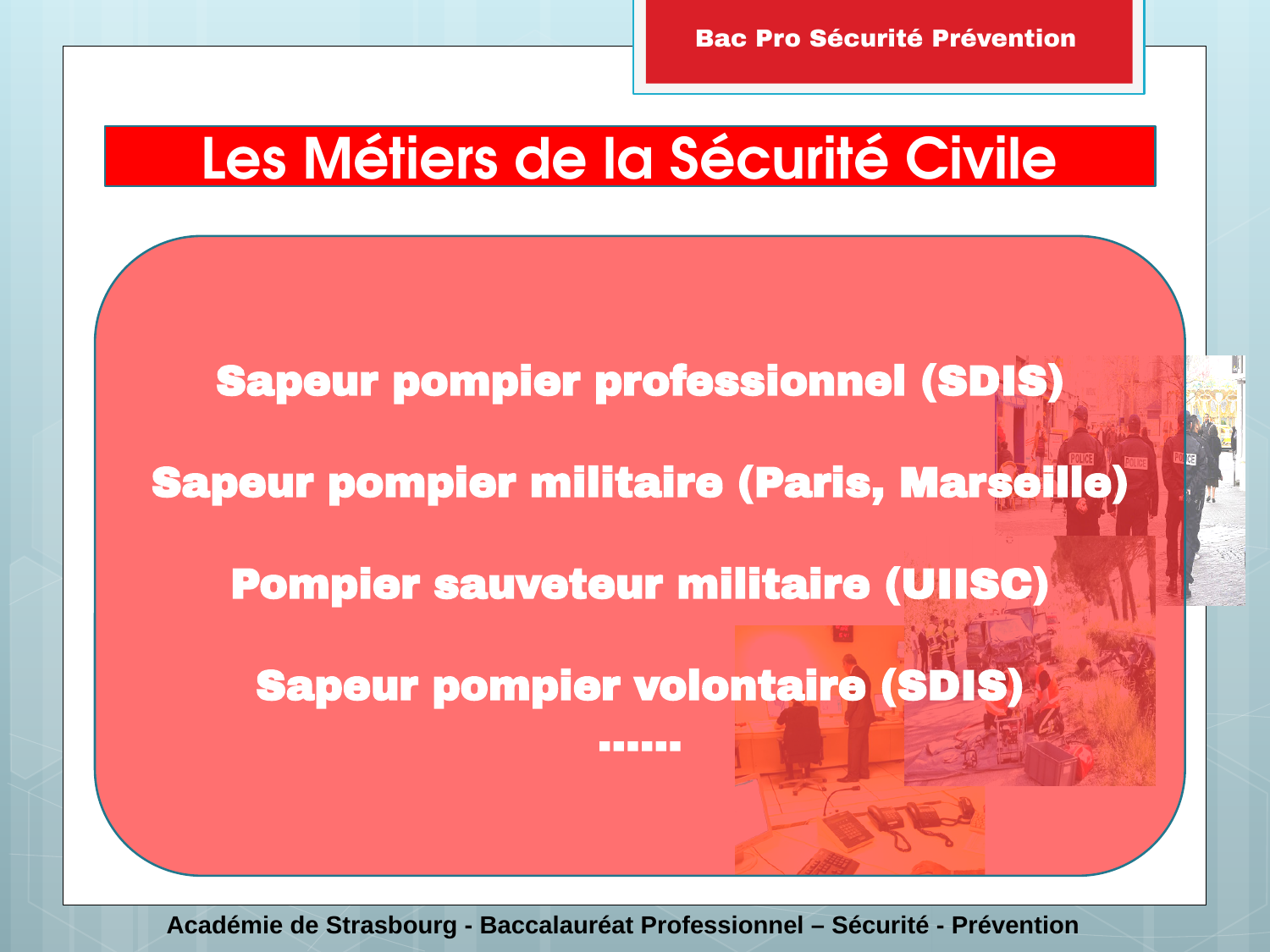

Les Métiers de la Sécurité Civile
Sapeur pompier professionnel (SDIS)

Sapeur pompier militaire (Paris, Marseille)

Pompier sauveteur militaire (UIISC)

Sapeur pompier volontaire (SDIS)
……